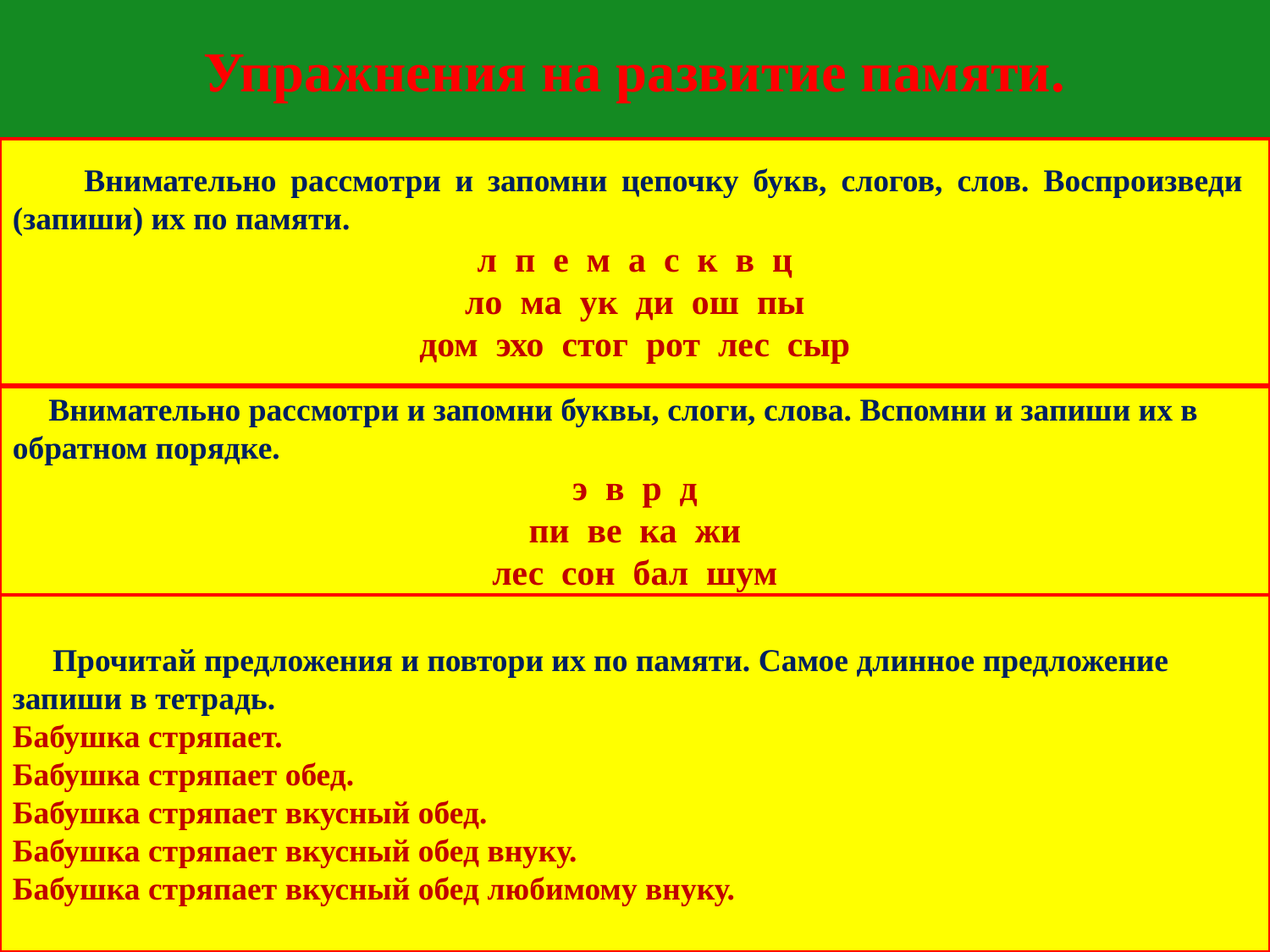

Упражнения на развитие памяти.

     Внимательно рассмотри и запомни цепочку букв, слогов, слов. Воспроизведи  (запиши) их по памяти.
л  п  е  м  а  с  к  в  ц
ло  ма  ук  ди  ош  пы
дом  эхо  стог  рот  лес  сыр

     Внимательно рассмотри и запомни буквы, слоги, слова. Вспомни и запиши их в обратном порядке.
э  в  р  д
пи  ве  ка  жи
лес  сон  бал  шум
     Прочитай предложения и повтори их по памяти. Самое длинное предложение запиши в тетрадь.
Бабушка стряпает.
Бабушка стряпает обед.
Бабушка стряпает вкусный обед.
Бабушка стряпает вкусный обед внуку.
Бабушка стряпает вкусный обед любимому внуку.